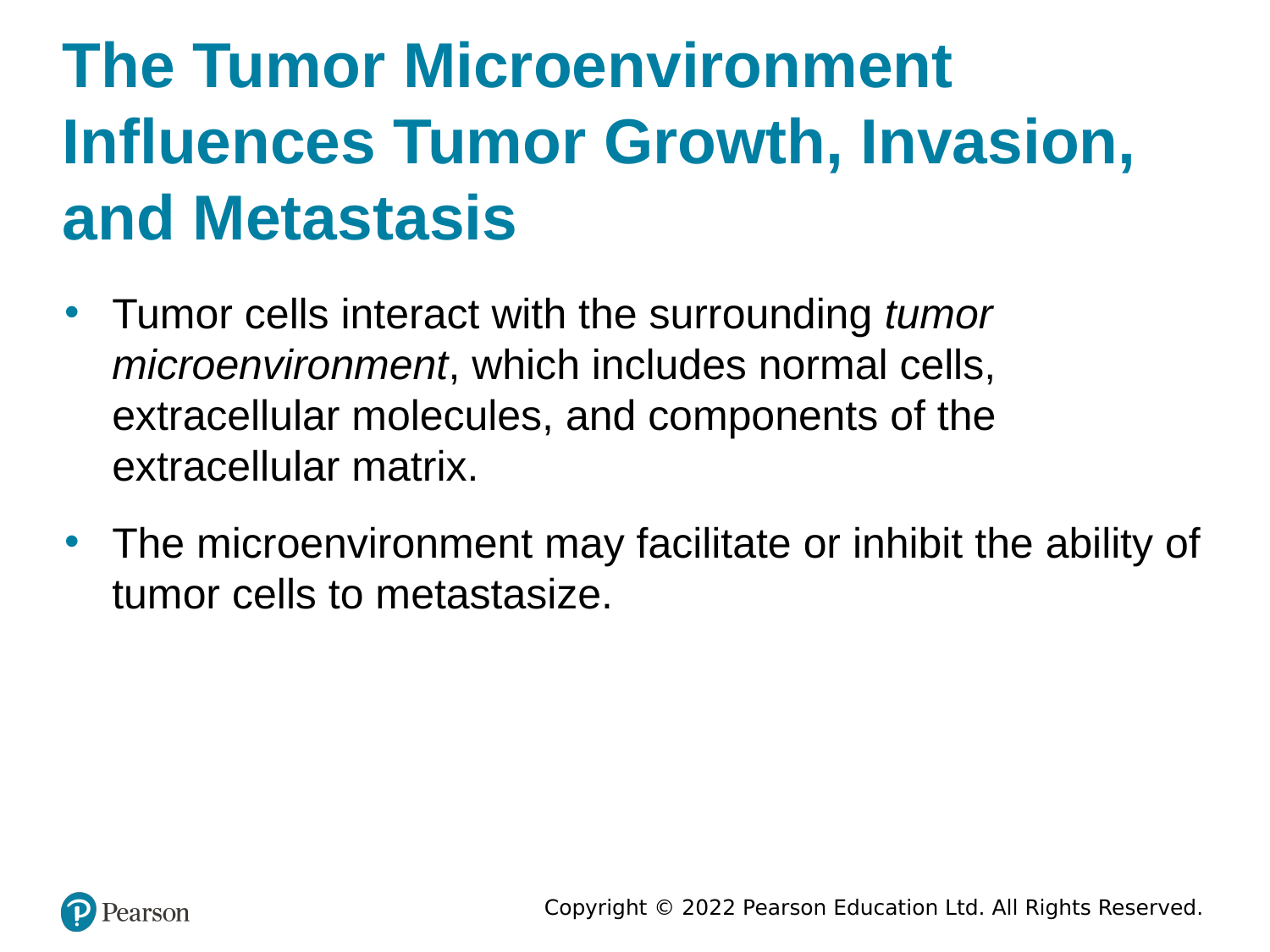

# The Tumor Microenvironment Influences Tumor Growth, Invasion, and Metastasis
Tumor cells interact with the surrounding tumor microenvironment, which includes normal cells, extracellular molecules, and components of the extracellular matrix.
The microenvironment may facilitate or inhibit the ability of tumor cells to metastasize.